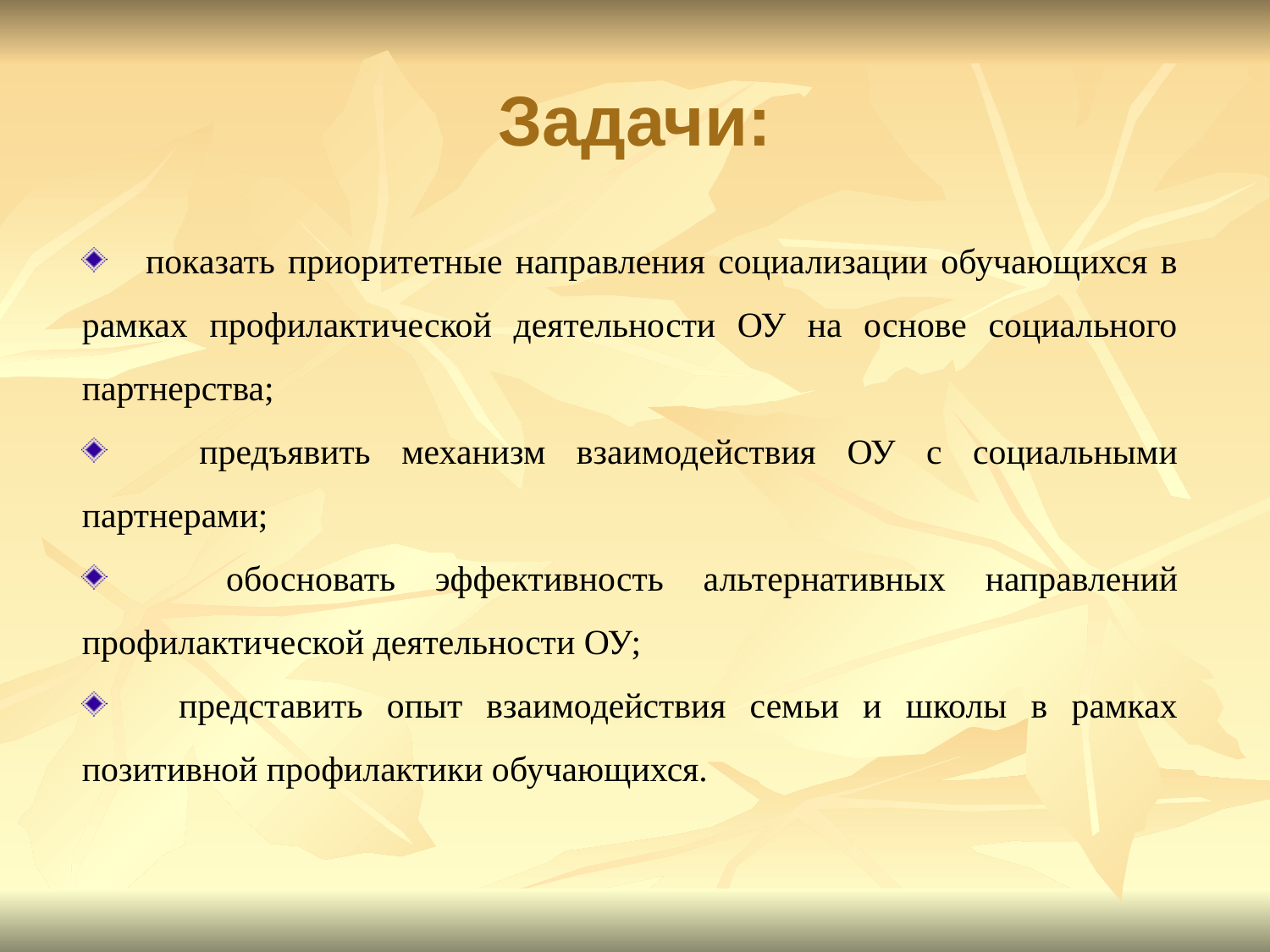

# Задачи:
   показать приоритетные направления социализации обучающихся в рамках профилактической деятельности ОУ на основе социального партнерства;
   предъявить механизм взаимодействия ОУ с социальными партнерами;
   обосновать эффективность альтернативных направлений профилактической деятельности ОУ;
   представить опыт взаимодействия семьи и школы в рамках позитивной профилактики обучающихся.